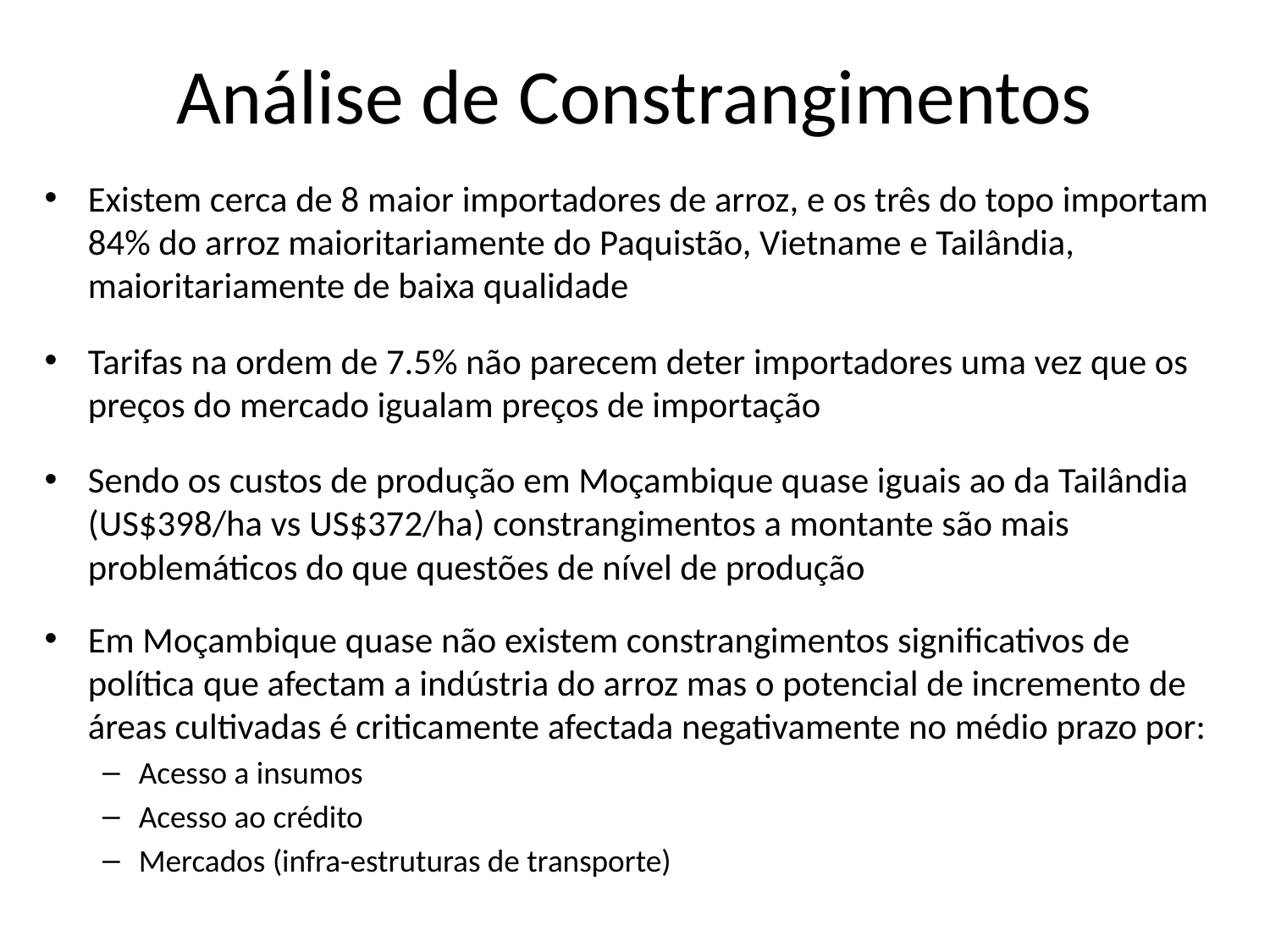

# Análise de Constrangimentos
Existem cerca de 8 maior importadores de arroz, e os três do topo importam 84% do arroz maioritariamente do Paquistão, Vietname e Tailândia, maioritariamente de baixa qualidade

Tarifas na ordem de 7.5% não parecem deter importadores uma vez que os preços do mercado igualam preços de importação

Sendo os custos de produção em Moçambique quase iguais ao da Tailândia (US$398/ha vs US$372/ha) constrangimentos a montante são mais problemáticos do que questões de nível de produção

Em Moçambique quase não existem constrangimentos significativos de política que afectam a indústria do arroz mas o potencial de incremento de áreas cultivadas é criticamente afectada negativamente no médio prazo por:
Acesso a insumos
Acesso ao crédito
Mercados (infra-estruturas de transporte)